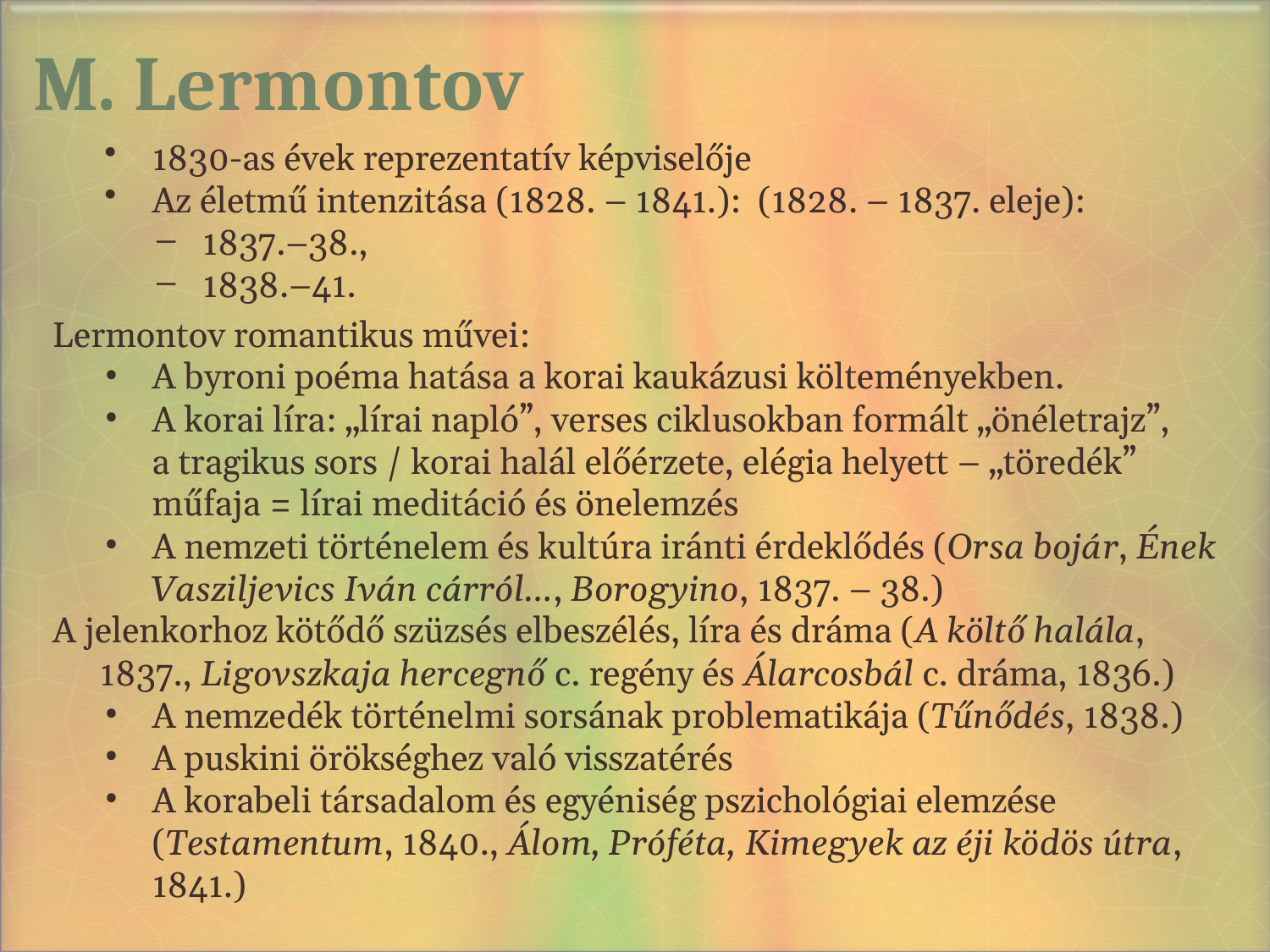

# M. Lermontov
1830-as évek reprezentatív képviselője
Az életmű intenzitása (1828. – 1841.):  (1828. – 1837. eleje):
1837.–38.,
1838.–41.
Lermontov romantikus művei:
A byroni poéma hatása a korai kaukázusi költeményekben.
A korai líra: „lírai napló”, verses ciklusokban formált „önéletrajz”,
a tragikus sors / korai halál előérzete, elégia helyett – „töredék” műfaja = lírai meditáció és önelemzés
A nemzeti történelem és kultúra iránti érdeklődés (Orsa bojár, Ének Vasziljevics Iván cárról…, Borogyino, 1837. – 38.)
A jelenkorhoz kötődő szüzsés elbeszélés, líra és dráma (A költő halála, 1837., Ligovszkaja hercegnő c. regény és Álarcosbál c. dráma, 1836.)
A nemzedék történelmi sorsának problematikája (Tűnődés, 1838.)
A puskini örökséghez való visszatérés
A korabeli társadalom és egyéniség pszichológiai elemzése (Testamentum, 1840., Álom, Próféta, Kimegyek az éji ködös útra, 1841.)